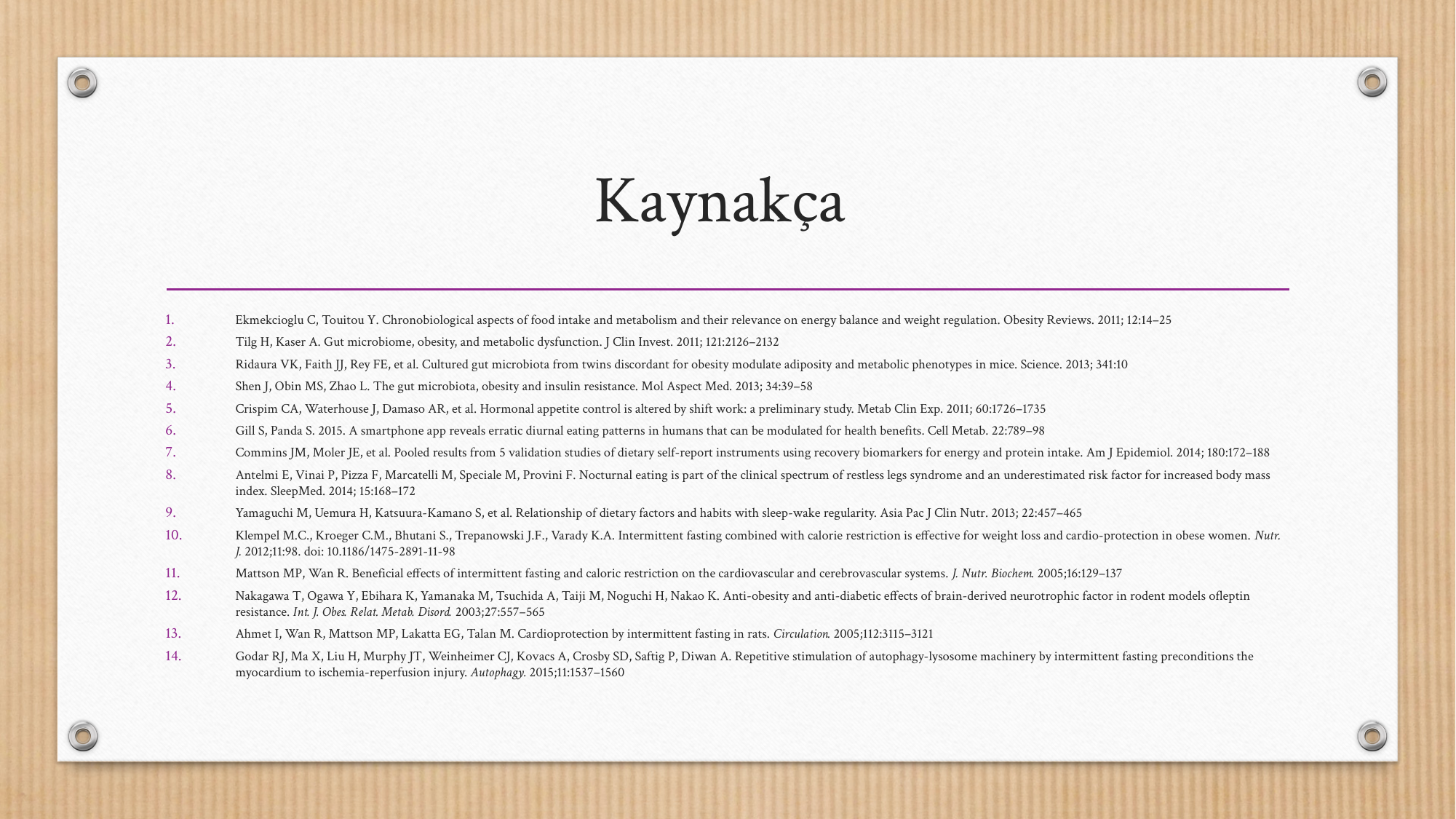

# Kaynakça
Ekmekcioglu C, Touitou Y. Chronobiological aspects of food intake and metabolism and their relevance on energy balance and weight regulation. Obesity Reviews. 2011; 12:14–25
Tilg H, Kaser A. Gut microbiome, obesity, and metabolic dysfunction. J Clin Invest. 2011; 121:2126–2132
Ridaura VK, Faith JJ, Rey FE, et al. Cultured gut microbiota from twins discordant for obesity modulate adiposity and metabolic phenotypes in mice. Science. 2013; 341:10
Shen J, Obin MS, Zhao L. The gut microbiota, obesity and insulin resistance. Mol Aspect Med. 2013; 34:39–58
Crispim CA, Waterhouse J, Damaso AR, et al. Hormonal appetite control is altered by shift work: a preliminary study. Metab Clin Exp. 2011; 60:1726–1735
Gill S, Panda S. 2015. A smartphone app reveals erratic diurnal eating patterns in humans that can be modulated for health benefits. Cell Metab. 22:789–98
Commins JM, Moler JE, et al. Pooled results from 5 validation studies of dietary self-report instruments using recovery biomarkers for energy and protein intake. Am J Epidemiol. 2014; 180:172–188
Antelmi E, Vinai P, Pizza F, Marcatelli M, Speciale M, Provini F. Nocturnal eating is part of the clinical spectrum of restless legs syndrome and an underestimated risk factor for increased body mass index. SleepMed. 2014; 15:168–172
Yamaguchi M, Uemura H, Katsuura-Kamano S, et al. Relationship of dietary factors and habits with sleep-wake regularity. Asia Pac J Clin Nutr. 2013; 22:457–465
Klempel M.C., Kroeger C.M., Bhutani S., Trepanowski J.F., Varady K.A. Intermittent fasting combined with calorie restriction is effective for weight loss and cardio-protection in obese women. Nutr. J. 2012;11:98. doi: 10.1186/1475-2891-11-98
Mattson MP, Wan R. Beneficial effects of intermittent fasting and caloric restriction on the cardiovascular and cerebrovascular systems. J. Nutr. Biochem. 2005;16:129–137
Nakagawa T, Ogawa Y, Ebihara K, Yamanaka M, Tsuchida A, Taiji M, Noguchi H, Nakao K. Anti-obesity and anti-diabetic effects of brain-derived neurotrophic factor in rodent models ofleptin resistance. Int. J. Obes. Relat. Metab. Disord. 2003;27:557–565
Ahmet I, Wan R, Mattson MP, Lakatta EG, Talan M. Cardioprotection by intermittent fasting in rats. Circulation. 2005;112:3115–3121
Godar RJ, Ma X, Liu H, Murphy JT, Weinheimer CJ, Kovacs A, Crosby SD, Saftig P, Diwan A. Repetitive stimulation of autophagy-lysosome machinery by intermittent fasting preconditions the myocardium to ischemia-reperfusion injury. Autophagy. 2015;11:1537–1560